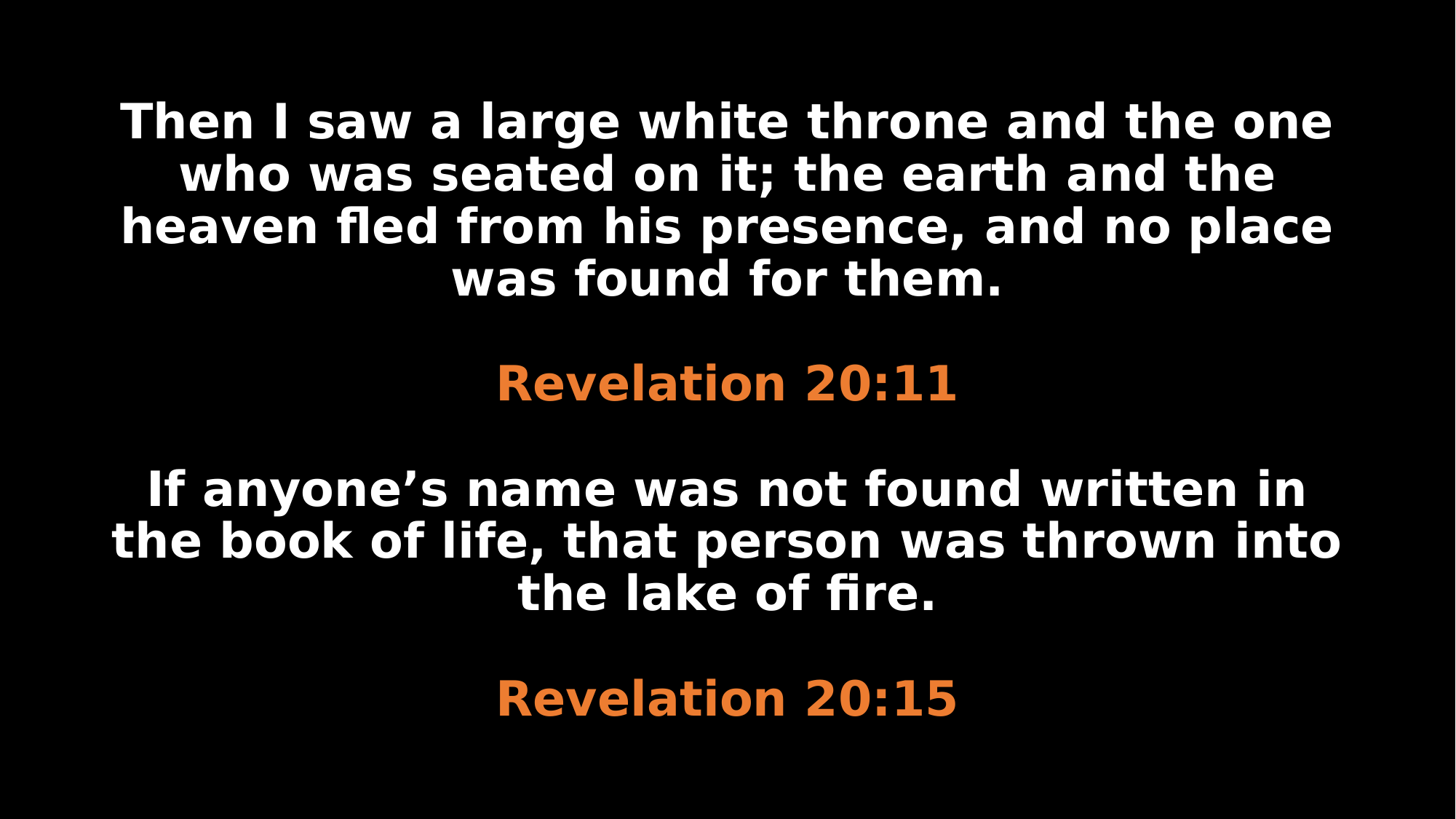

# Then I saw a large white throne and the one who was seated on it; the earth and the heaven fled from his presence, and no place was found for them. Revelation 20:11 If anyone’s name was not found written in the book of life, that person was thrown into the lake of fire. Revelation 20:15